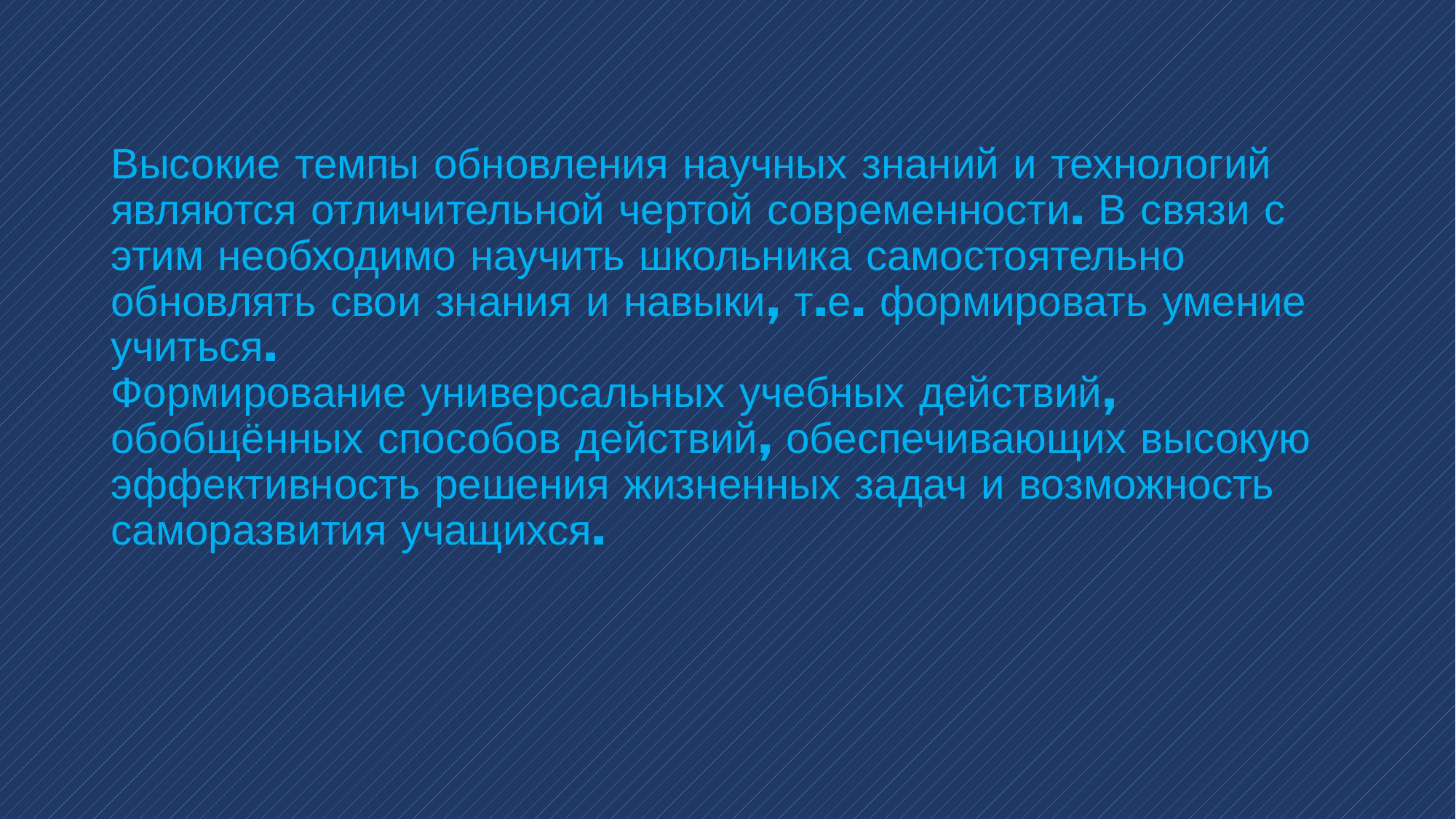

# Высокие темпы обновления научных знаний и технологий являются отличительной чертой современности. В связи с этим необходимо научить школьника самостоятельно обновлять свои знания и навыки, т.е. формировать умение учиться. Формирование универсальных учебных действий, обобщённых способов действий, обеспечивающих высокую эффективность решения жизненных задач и возможность саморазвития учащихся.